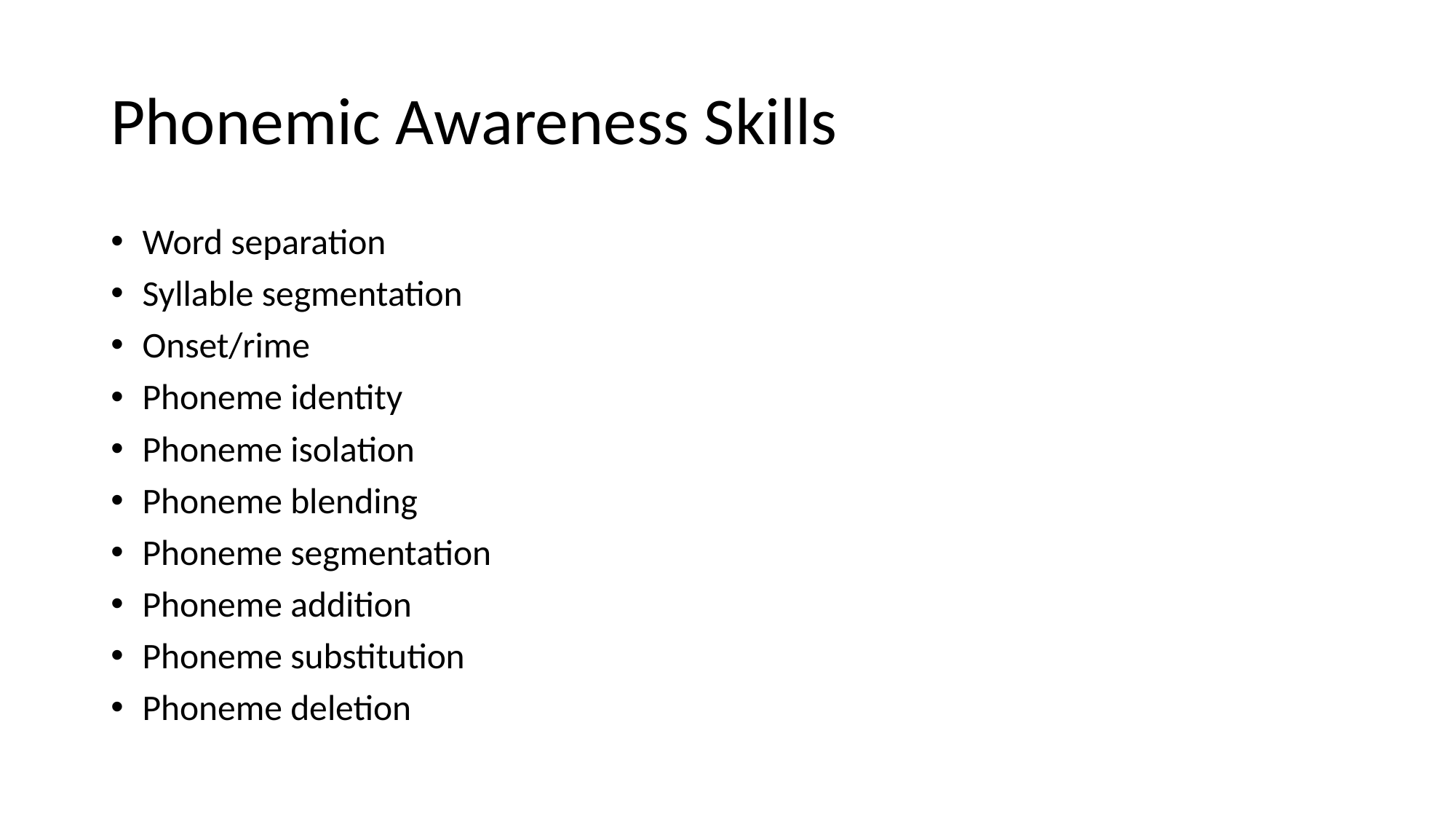

# Phonemic Awareness Skills
Word separation
Syllable segmentation
Onset/rime
Phoneme identity
Phoneme isolation
Phoneme blending
Phoneme segmentation
Phoneme addition
Phoneme substitution
Phoneme deletion